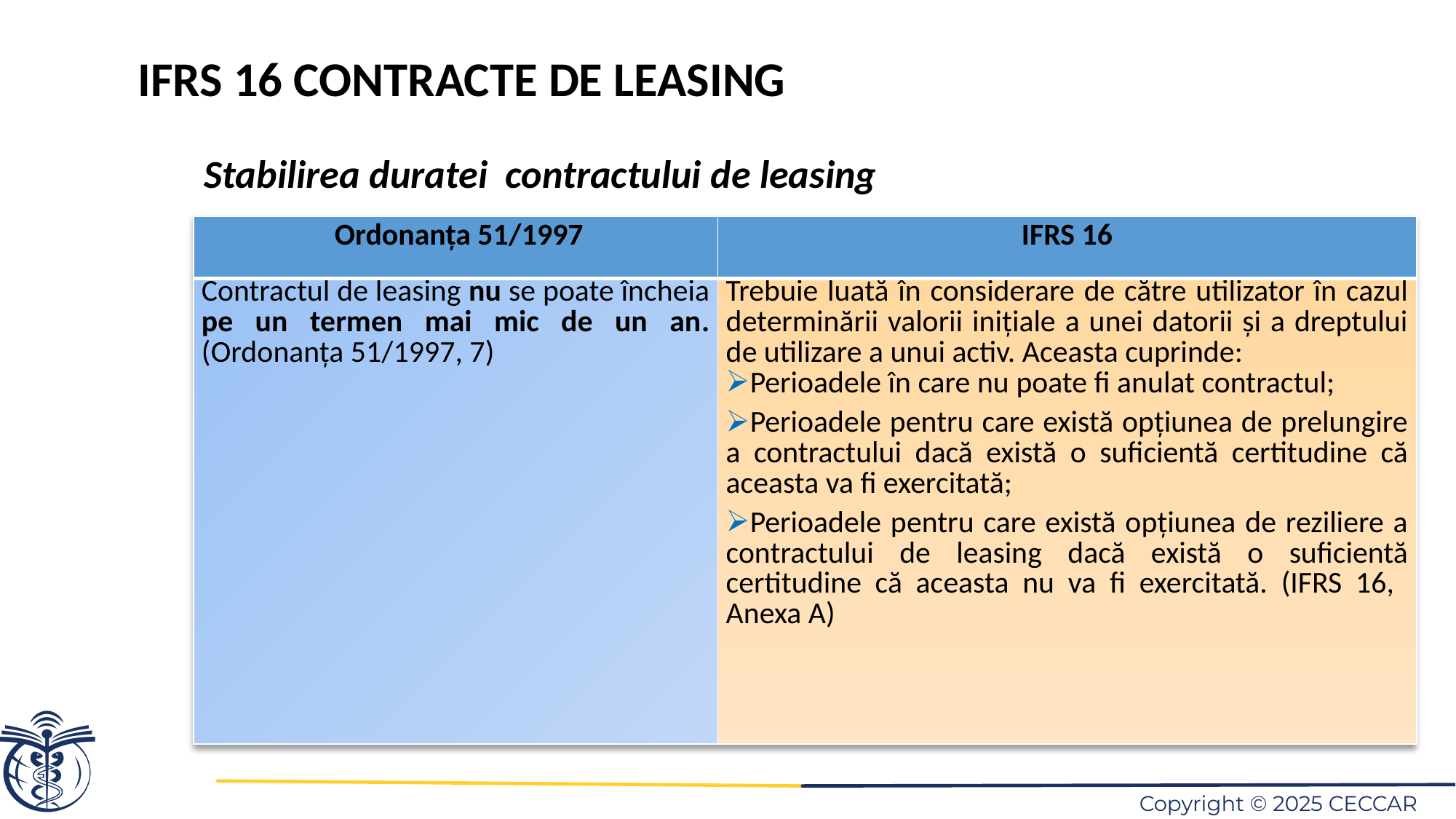

IFRS 16 CONTRACTE DE LEASING
Stabilirea duratei  contractului de leasing
| Ordonanța 51/1997 | IFRS 16 |
| --- | --- |
| Contractul de leasing nu se poate încheia pe un termen mai mic de un an. (Ordonanța 51/1997, 7) | Trebuie luată în considerare de către utilizator în cazul determinării valorii inițiale a unei datorii și a dreptului de utilizare a unui activ. Aceasta cuprinde: Perioadele în care nu poate fi anulat contractul; Perioadele pentru care există opțiunea de prelungire a contractului dacă există o suficientă certitudine că aceasta va fi exercitată; Perioadele pentru care există opțiunea de reziliere a contractului de leasing dacă există o suficientă certitudine că aceasta nu va fi exercitată. (IFRS 16, Anexa A) |